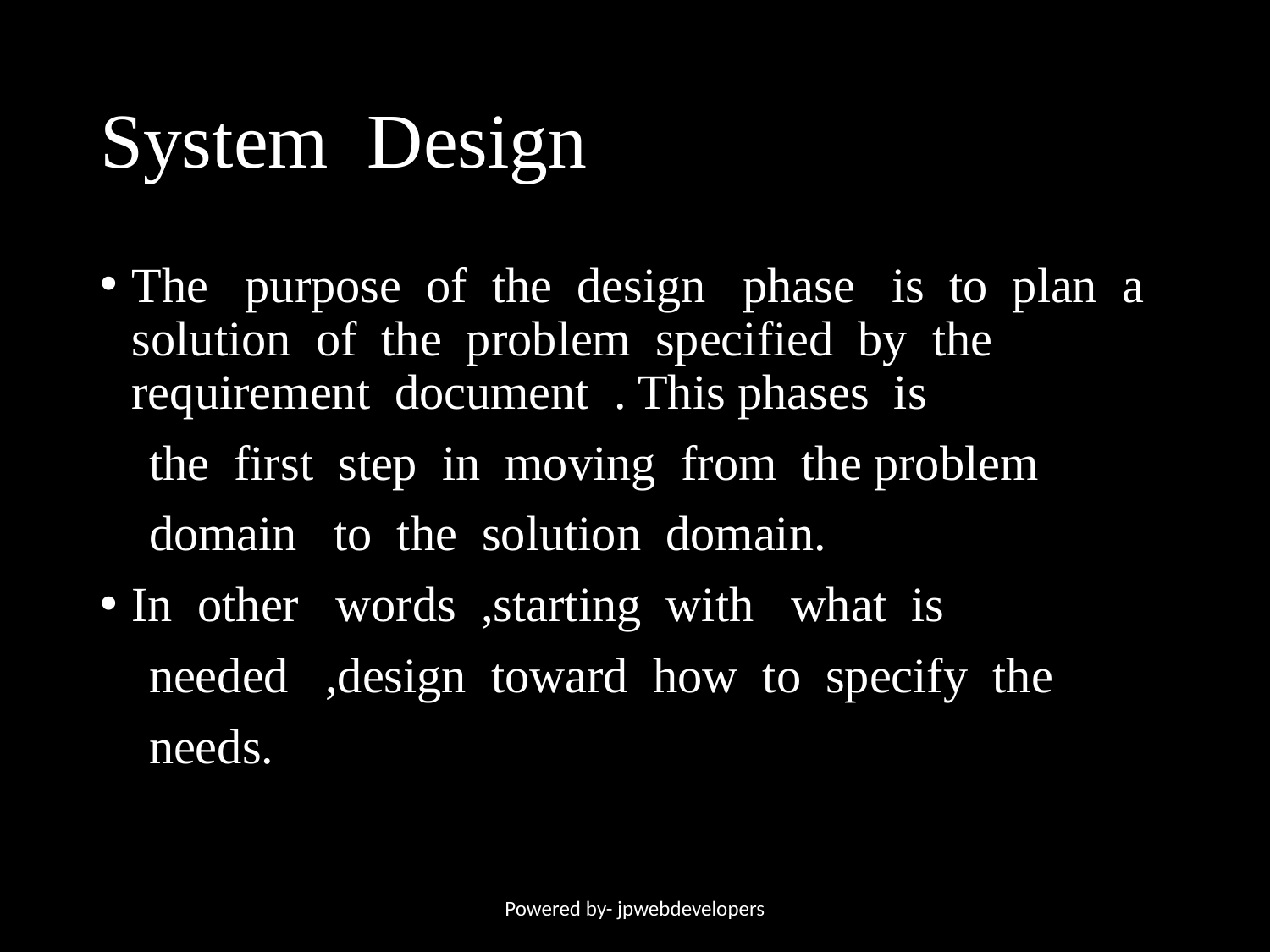

# System  Design
The   purpose  of  the  design   phase   is  to  plan  a  solution  of  the  problem  specified  by  the  requirement  document  . This phases  is
    the  first  step  in  moving  from  the problem
    domain   to  the  solution  domain.
In  other   words  ,starting  with   what  is
    needed   ,design  toward  how  to  specify  the
    needs.
Powered by- jpwebdevelopers